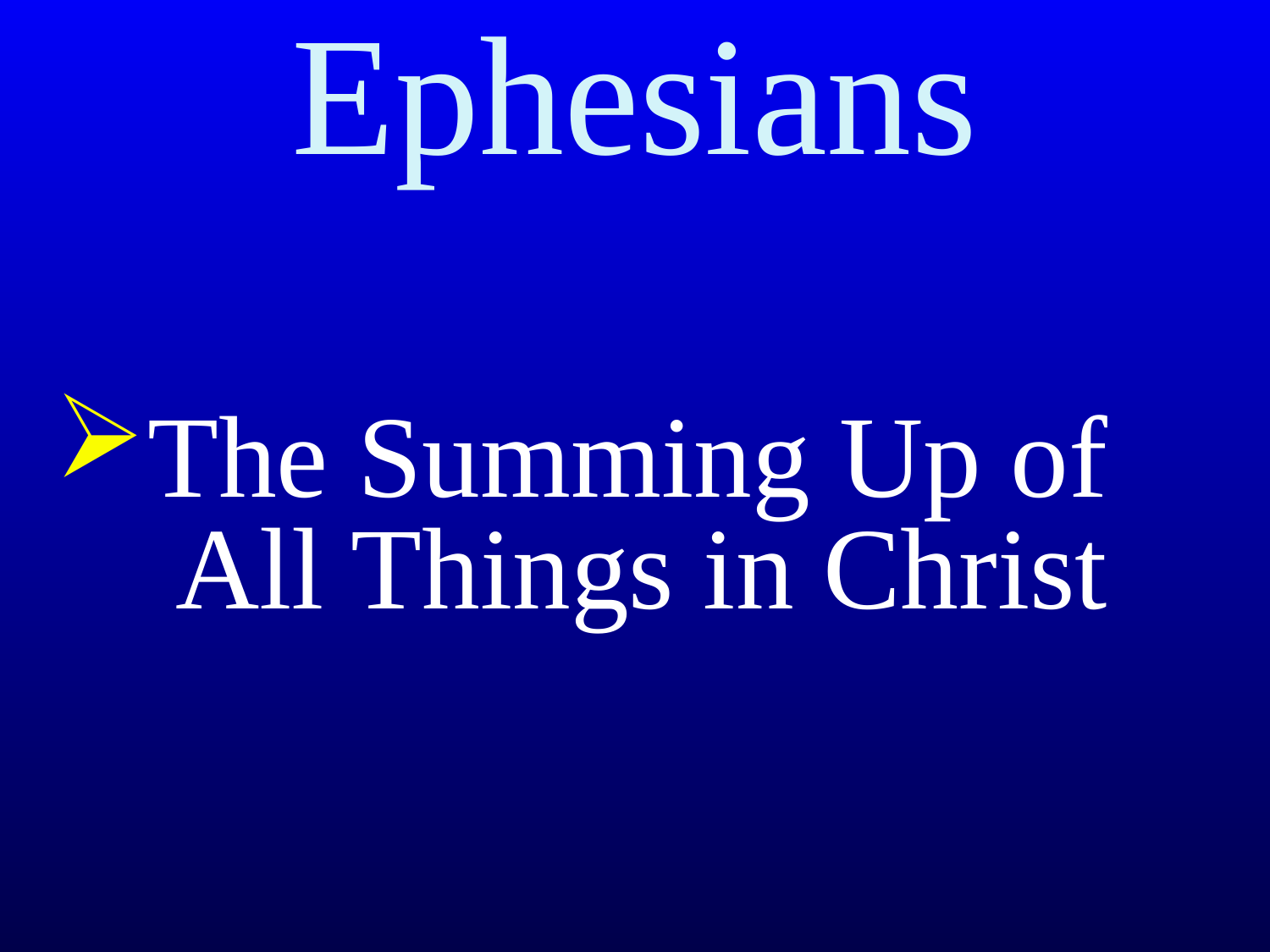

# Ephesians
The Summing Up of
   All Things in Christ